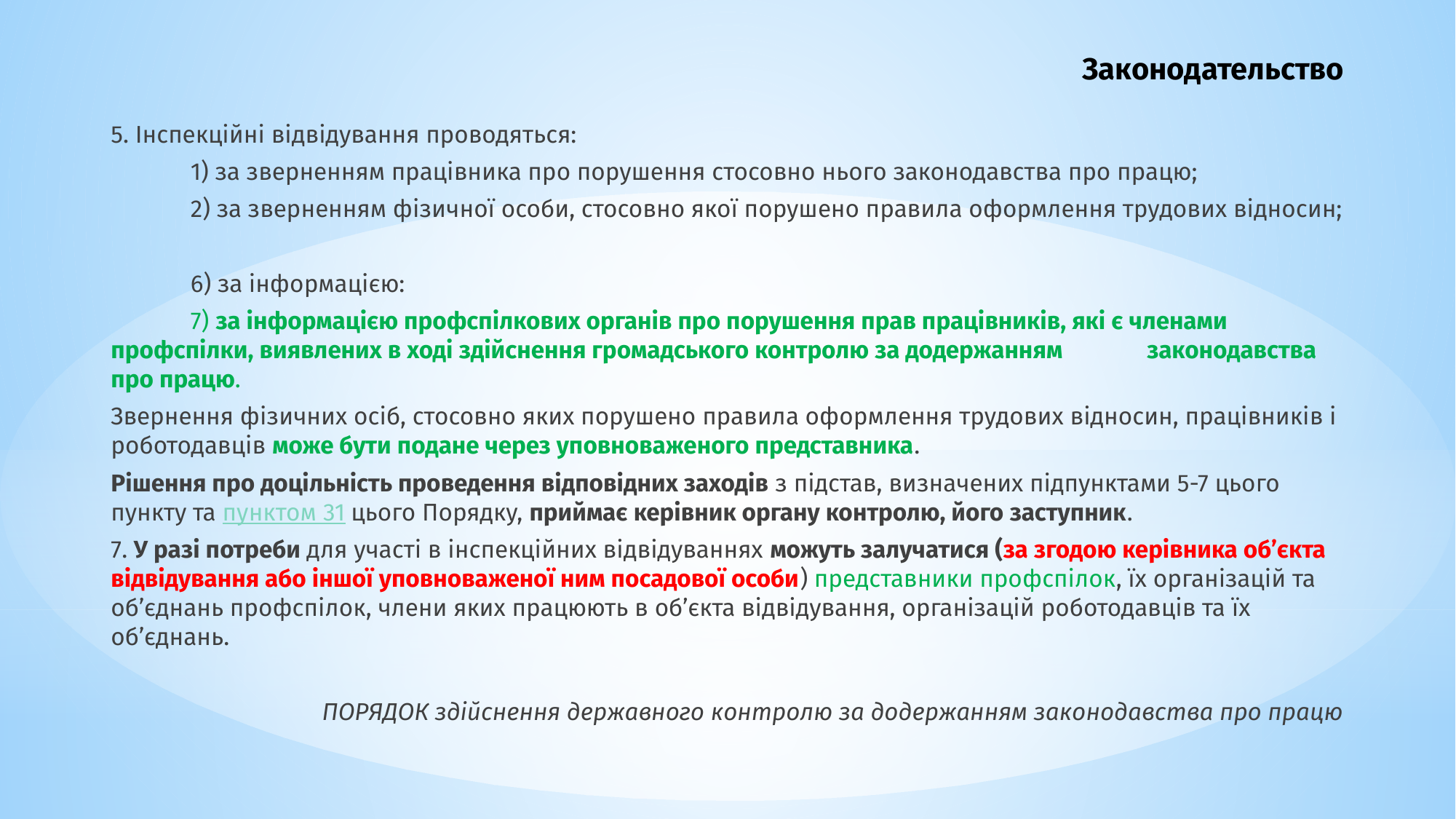

# Законодательство
5. Інспекційні відвідування проводяться:
	1) за зверненням працівника про порушення стосовно нього законодавства про працю;
	2) за зверненням фізичної особи, стосовно якої порушено правила оформлення трудових відносин;

	6) за інформацією:
	7) за інформацією профспілкових органів про порушення прав працівників, які є членами 	профспілки, виявлених в ході здійснення громадського контролю за додержанням 	законодавства про працю.
Звернення фізичних осіб, стосовно яких порушено правила оформлення трудових відносин, працівників і роботодавців може бути подане через уповноваженого представника.
Рішення про доцільність проведення відповідних заходів з підстав, визначених підпунктами 5-7 цього пункту та пунктом 31 цього Порядку, приймає керівник органу контролю, його заступник.
7. У разі потреби для участі в інспекційних відвідуваннях можуть залучатися (за згодою керівника об’єкта відвідування або іншої уповноваженої ним посадової особи) представники профспілок, їх організацій та об’єднань профспілок, члени яких працюють в об’єкта відвідування, організацій роботодавців та їх об’єднань.

ПОРЯДОК здійснення державного контролю за додержанням законодавства про працю